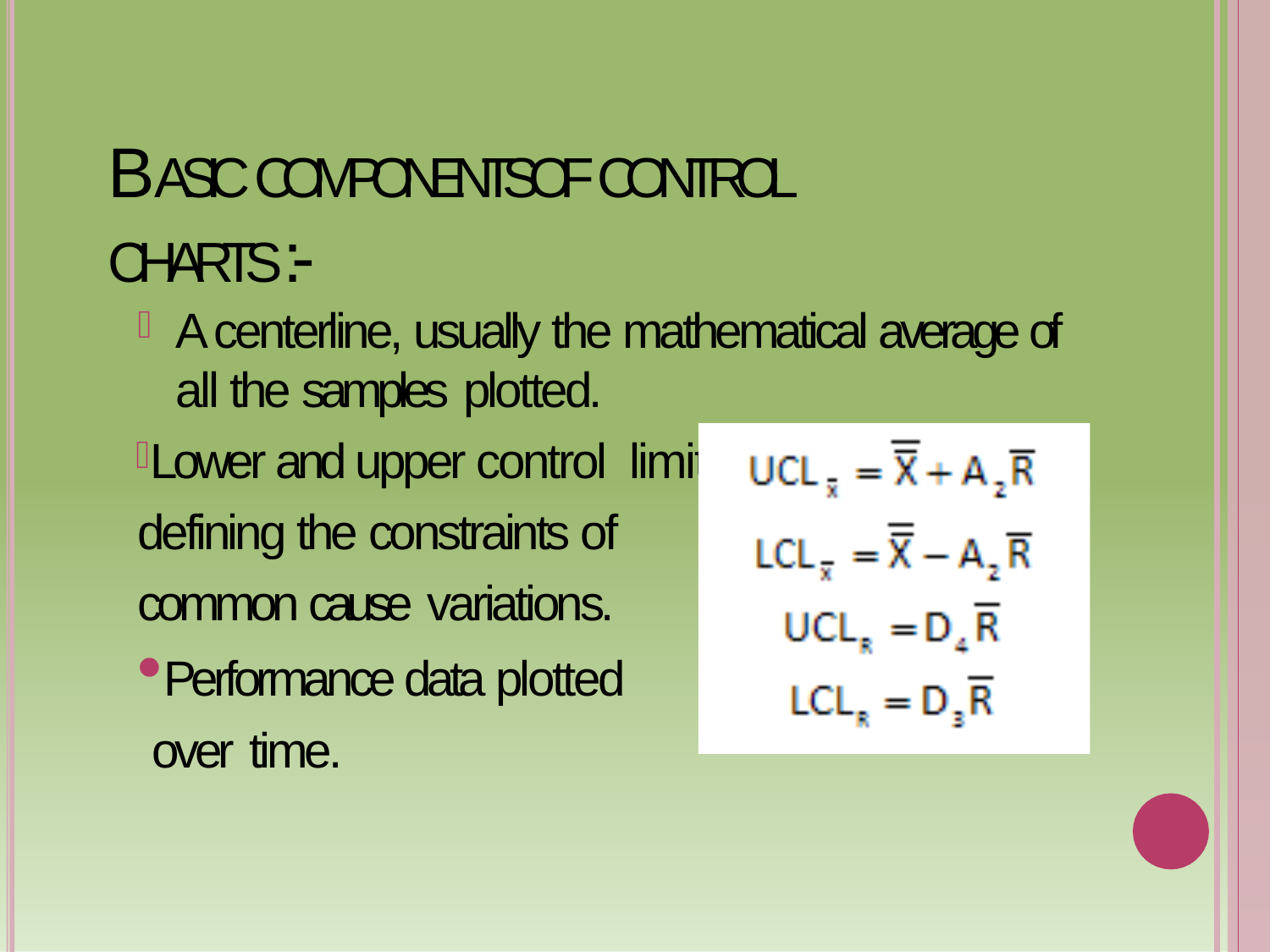

# BASIC COMPONENTS OF CONTROL CHARTS:-
A centerline, usually the mathematical average of  all the samples plotted.
Lower and upper control  limits defining the constraints of  common cause variations.
Performance data plotted  over time.